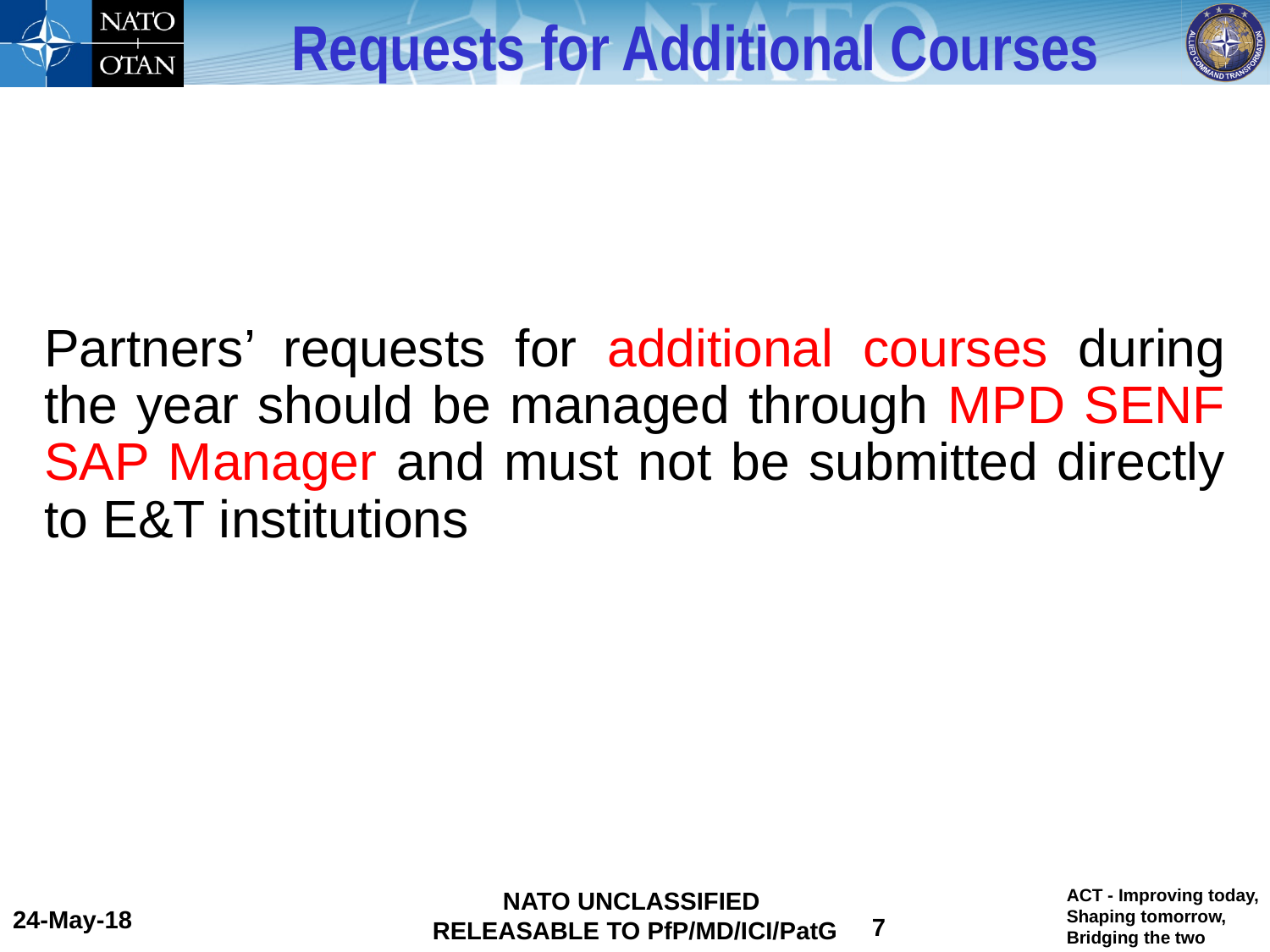

Requests for Additional Courses

Partners’ requests for additional courses during the year should be managed through MPD SENF SAP Manager and must not be submitted directly to E&T institutions
NATO UNCLASSIFIED
RELEASABLE TO PfP/MD/ICI/PatG
24-May-18
7